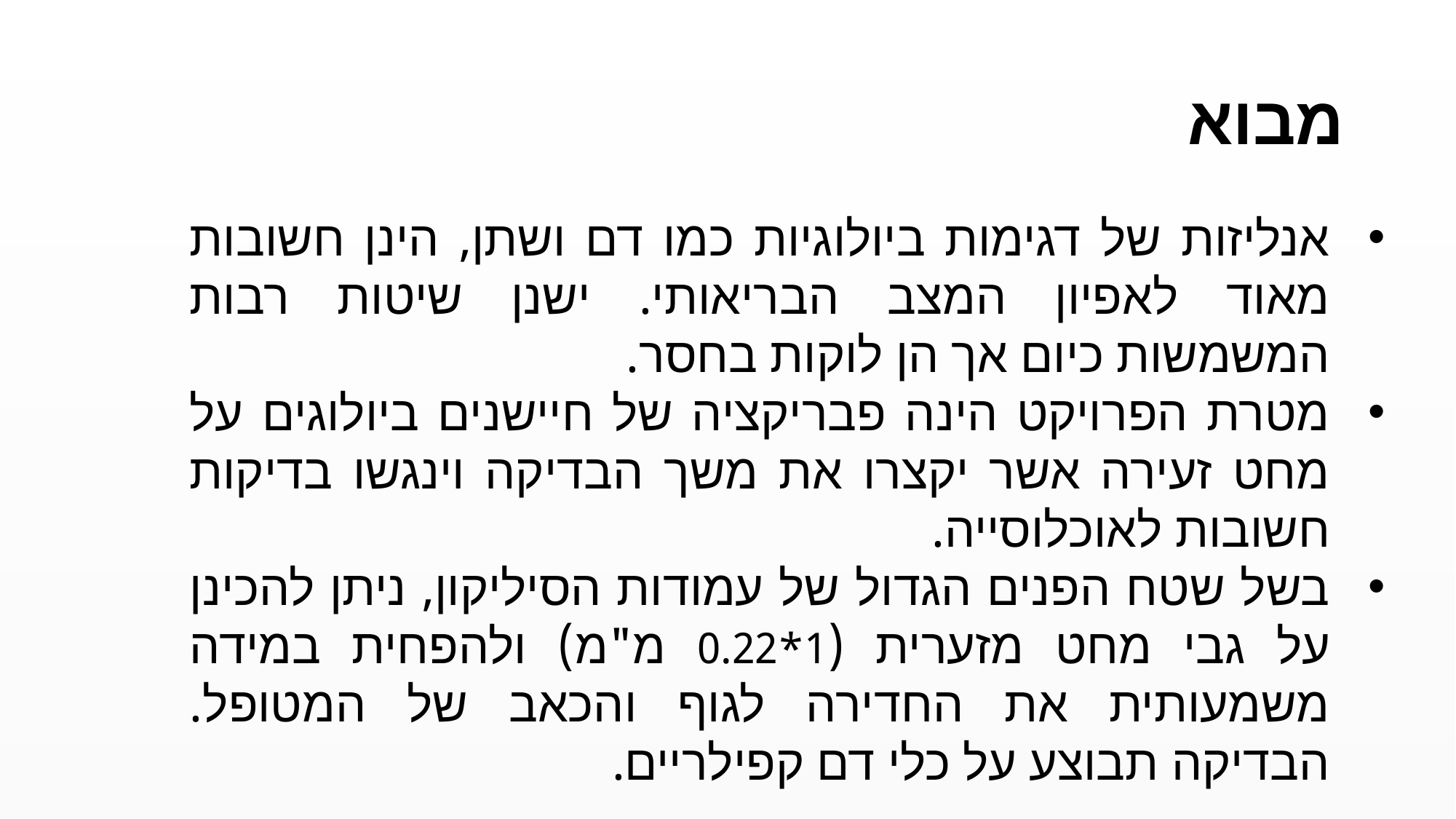

# מבוא
אנליזות של דגימות ביולוגיות כמו דם ושתן, הינן חשובות מאוד לאפיון המצב הבריאותי. ישנן שיטות רבות המשמשות כיום אך הן לוקות בחסר.
מטרת הפרויקט הינה פבריקציה של חיישנים ביולוגים על מחט זעירה אשר יקצרו את משך הבדיקה וינגשו בדיקות חשובות לאוכלוסייה.
בשל שטח הפנים הגדול של עמודות הסיליקון, ניתן להכינן על גבי מחט מזערית (1*0.22 מ"מ) ולהפחית במידה משמעותית את החדירה לגוף והכאב של המטופל. הבדיקה תבוצע על כלי דם קפילריים.